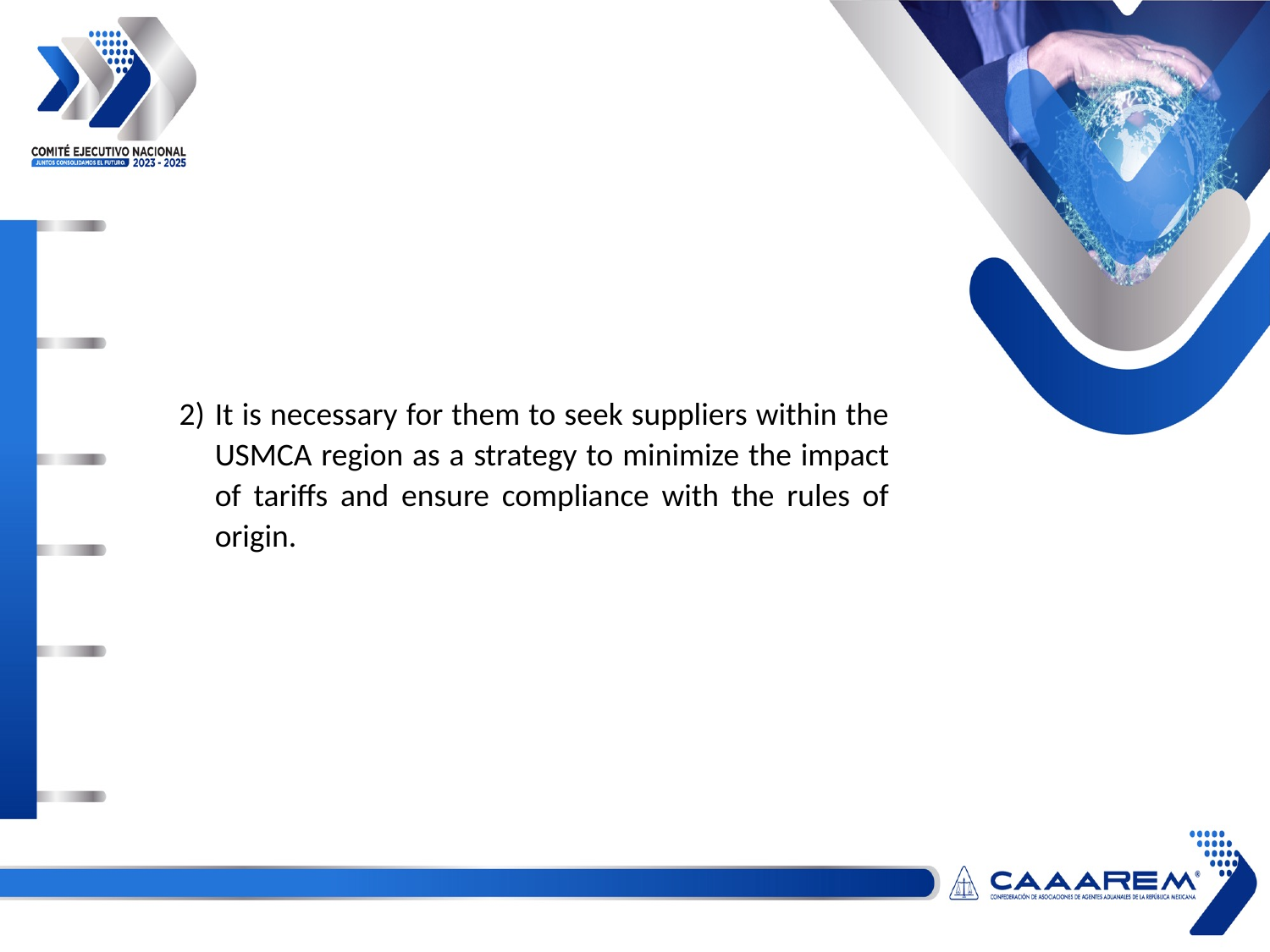

It is necessary for them to seek suppliers within the USMCA region as a strategy to minimize the impact of tariffs and ensure compliance with the rules of origin.